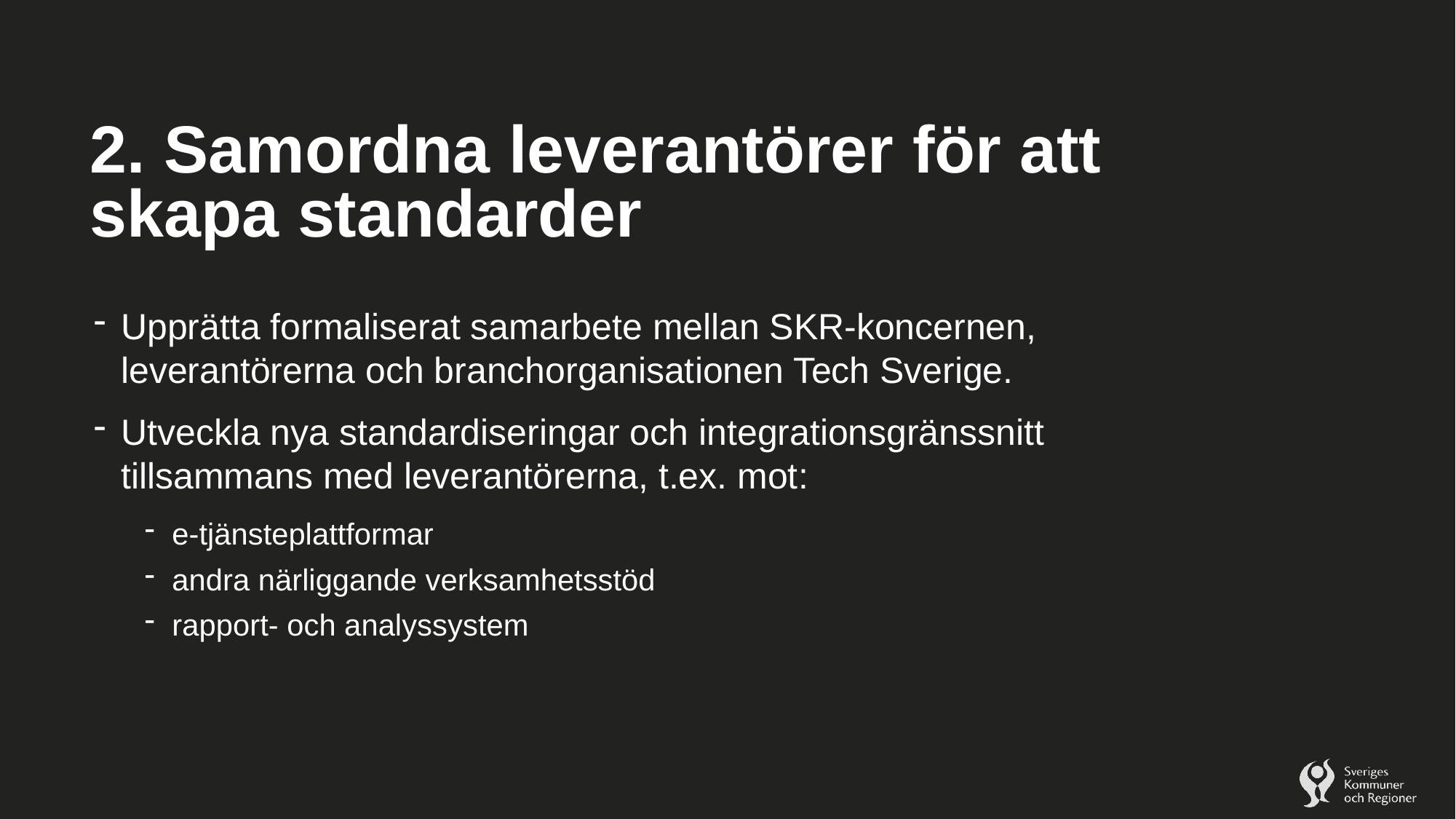

# 2. Samordna leverantörer för att skapa standarder
Upprätta formaliserat samarbete mellan SKR-koncernen, leverantörerna och branchorganisationen Tech Sverige.
Utveckla nya standardiseringar och integrationsgränssnitt tillsammans med leverantörerna, t.ex. mot:
e-tjänsteplattformar
andra närliggande verksamhetsstöd
rapport- och analyssystem